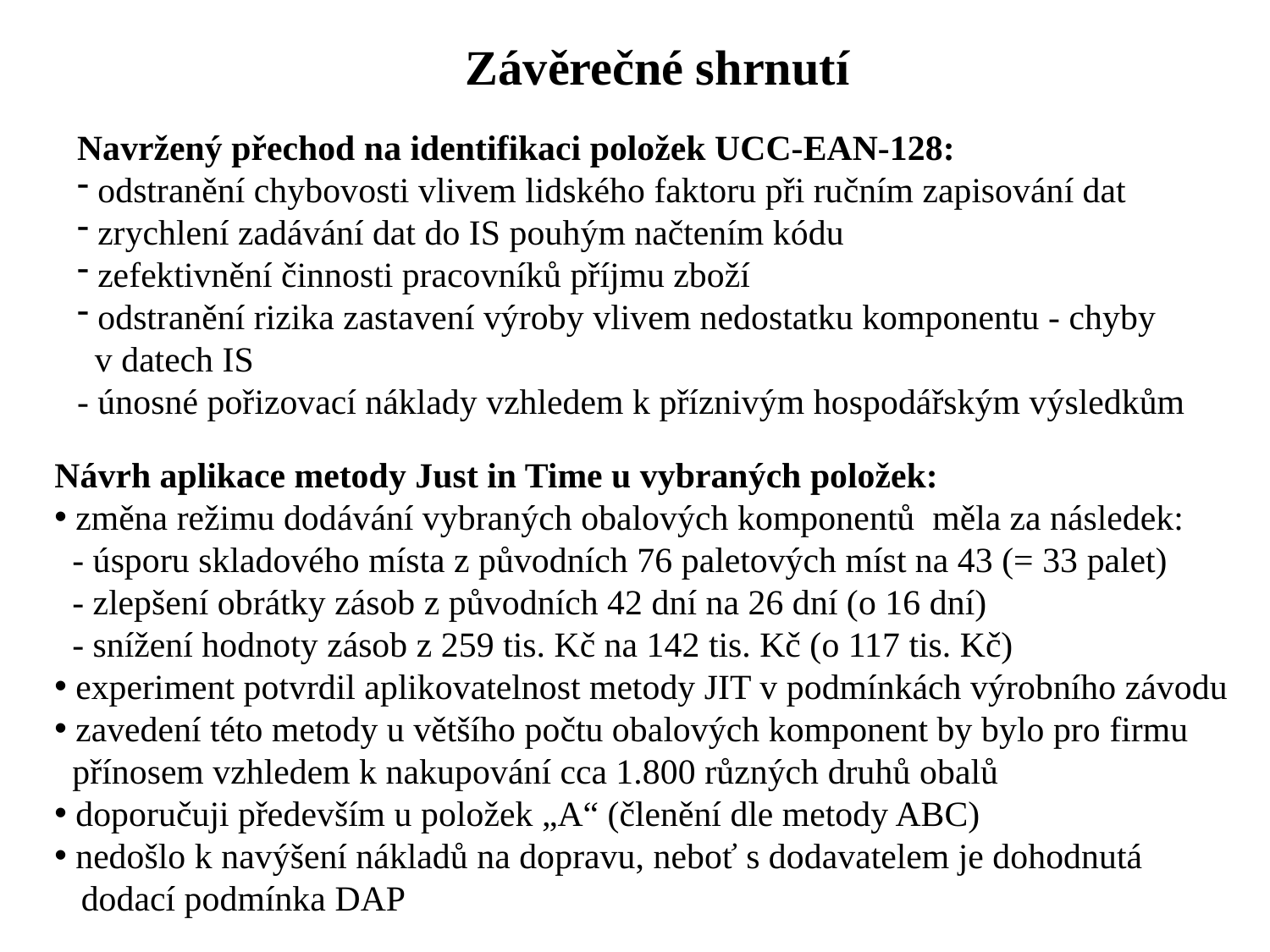

Závěrečné shrnutí
Navržený přechod na identifikaci položek UCC-EAN-128:
 odstranění chybovosti vlivem lidského faktoru při ručním zapisování dat
 zrychlení zadávání dat do IS pouhým načtením kódu
 zefektivnění činnosti pracovníků příjmu zboží
 odstranění rizika zastavení výroby vlivem nedostatku komponentu - chyby
  v datech IS
- únosné pořizovací náklady vzhledem k příznivým hospodářským výsledkům

Návrh aplikace metody Just in Time u vybraných položek:
 změna režimu dodávání vybraných obalových komponentů  měla za následek:
  - úsporu skladového místa z původních 76 paletových míst na 43 (= 33 palet)
  - zlepšení obrátky zásob z původních 42 dní na 26 dní (o 16 dní)
  - snížení hodnoty zásob z 259 tis. Kč na 142 tis. Kč (o 117 tis. Kč)
 experiment potvrdil aplikovatelnost metody JIT v podmínkách výrobního závodu
 zavedení této metody u většího počtu obalových komponent by bylo pro firmu
  přínosem vzhledem k nakupování cca 1.800 různých druhů obalů
 doporučuji především u položek „A“ (členění dle metody ABC)
 nedošlo k navýšení nákladů na dopravu, neboť s dodavatelem je dohodnutá
   dodací podmínka DAP